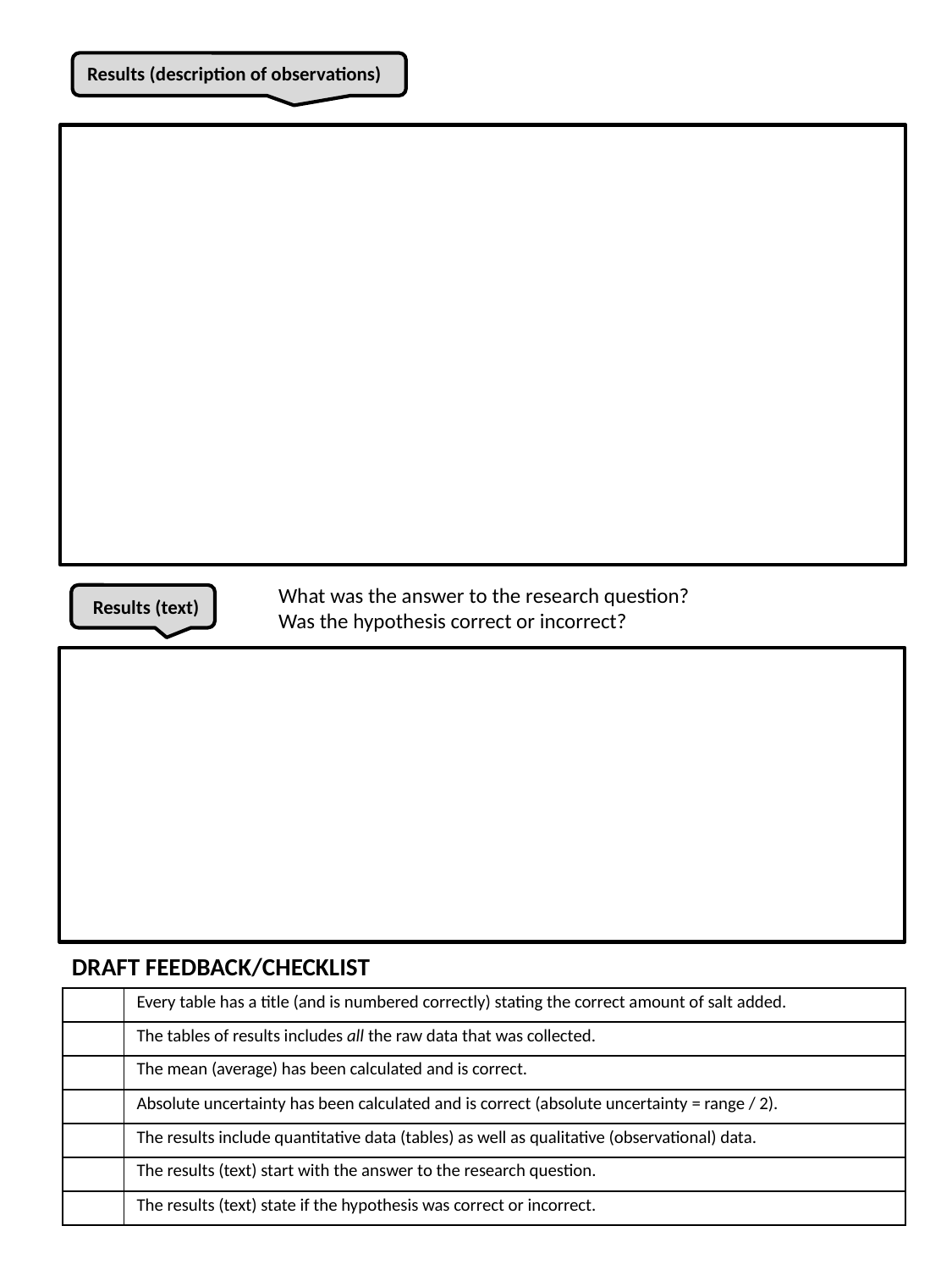

Results (description of observations)

What was the answer to the research question?
Was the hypothesis correct or incorrect?

Results (text)

DRAFT FEEDBACK/CHECKLIST
|  | Every table has a title (and is numbered correctly) stating the correct amount of salt added. |
| --- | --- |
|  | The tables of results includes all the raw data that was collected. |
|  | The mean (average) has been calculated and is correct. |
|  | Absolute uncertainty has been calculated and is correct (absolute uncertainty = range / 2). |
|  | The results include quantitative data (tables) as well as qualitative (observational) data. |
|  | The results (text) start with the answer to the research question. |
|  | The results (text) state if the hypothesis was correct or incorrect. |